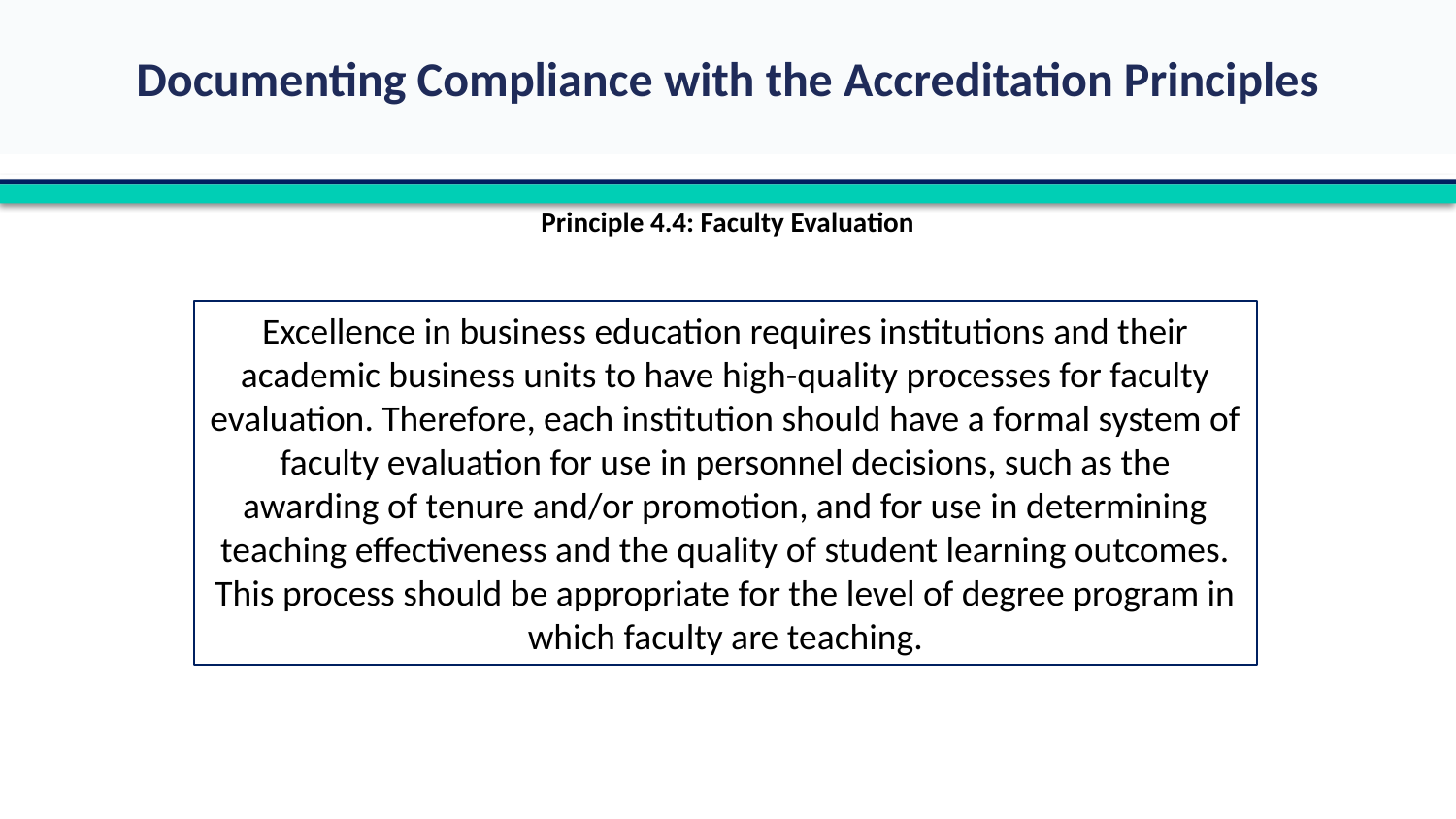

Principle 4.4: Faculty Evaluation

Excellence in business education requires institutions and their academic business units to have high-quality processes for faculty evaluation. Therefore, each institution should have a formal system of faculty evaluation for use in personnel decisions, such as the awarding of tenure and/or promotion, and for use in determining teaching effectiveness and the quality of student learning outcomes. This process should be appropriate for the level of degree program in which faculty are teaching.